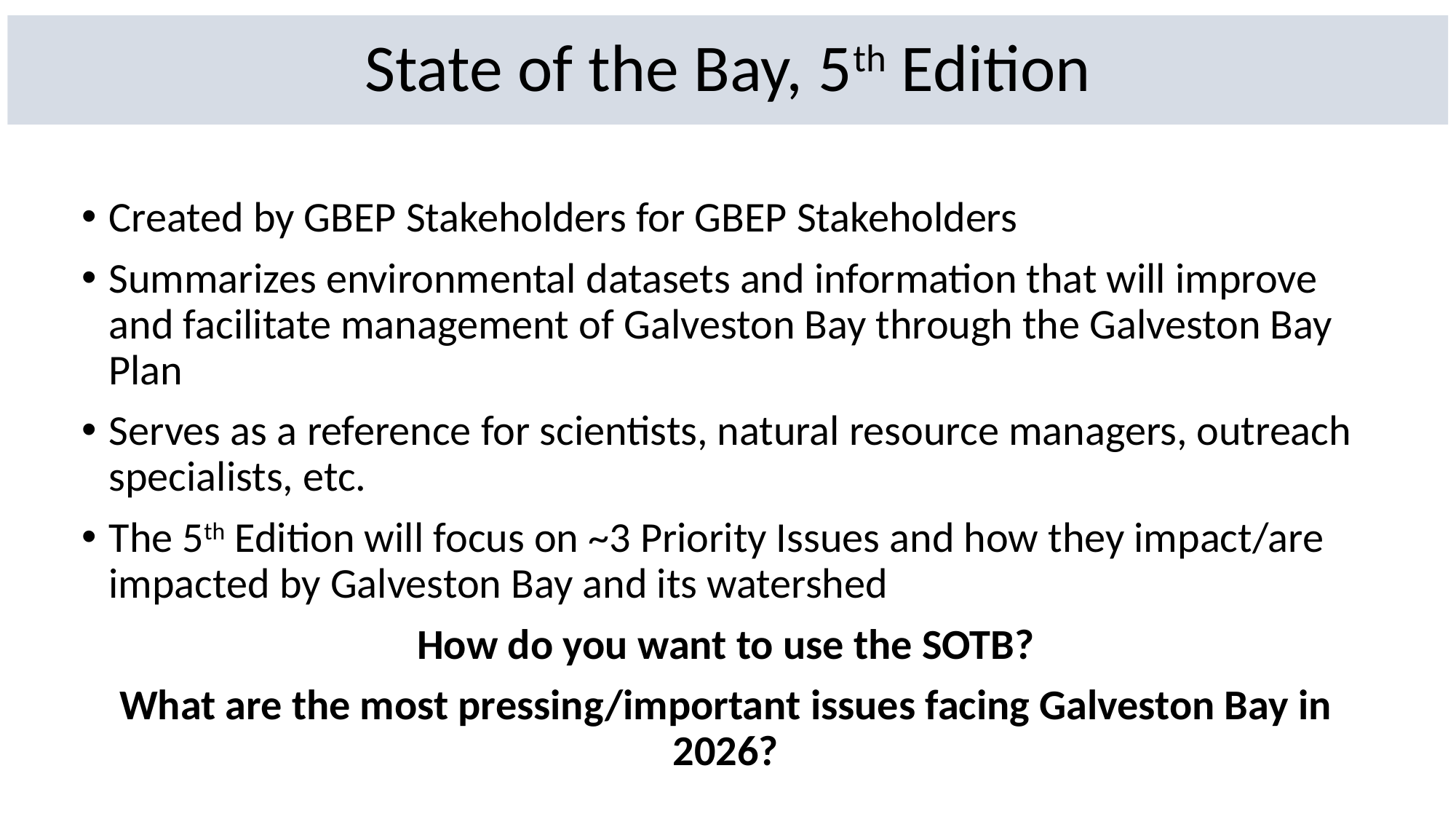

# State of the Bay, 5th Edition
Created by GBEP Stakeholders for GBEP Stakeholders
Summarizes environmental datasets and information that will improve and facilitate management of Galveston Bay through the Galveston Bay Plan
Serves as a reference for scientists, natural resource managers, outreach specialists, etc.
The 5th Edition will focus on ~3 Priority Issues and how they impact/are impacted by Galveston Bay and its watershed
How do you want to use the SOTB?
What are the most pressing/important issues facing Galveston Bay in 2026?